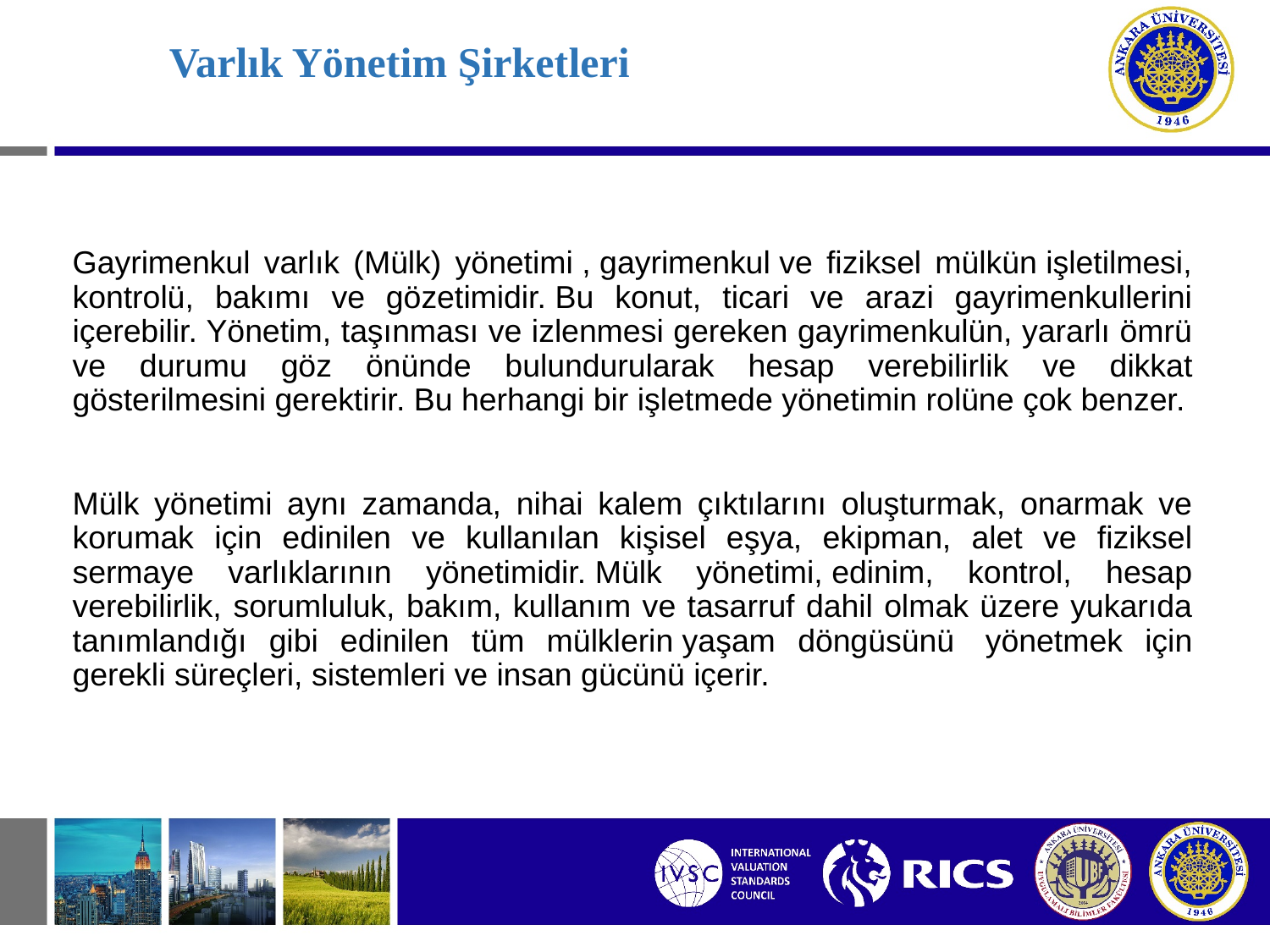

# Varlık Yönetim Şirketleri

Gayrimenkul varlık (Mülk) yönetimi , gayrimenkul ve fiziksel mülkün işletilmesi, kontrolü, bakımı ve gözetimidir. Bu konut, ticari ve arazi gayrimenkullerini içerebilir. Yönetim, taşınması ve izlenmesi gereken gayrimenkulün, yararlı ömrü ve durumu göz önünde bulundurularak hesap verebilirlik ve dikkat gösterilmesini gerektirir. Bu herhangi bir işletmede yönetimin rolüne çok benzer.

Mülk yönetimi aynı zamanda, nihai kalem çıktılarını oluşturmak, onarmak ve korumak için edinilen ve kullanılan kişisel eşya, ekipman, alet ve fiziksel sermaye varlıklarının yönetimidir. Mülk yönetimi, edinim, kontrol, hesap verebilirlik, sorumluluk, bakım, kullanım ve tasarruf dahil olmak üzere yukarıda tanımlandığı gibi edinilen tüm mülklerin yaşam döngüsünü  yönetmek için gerekli süreçleri, sistemleri ve insan gücünü içerir.